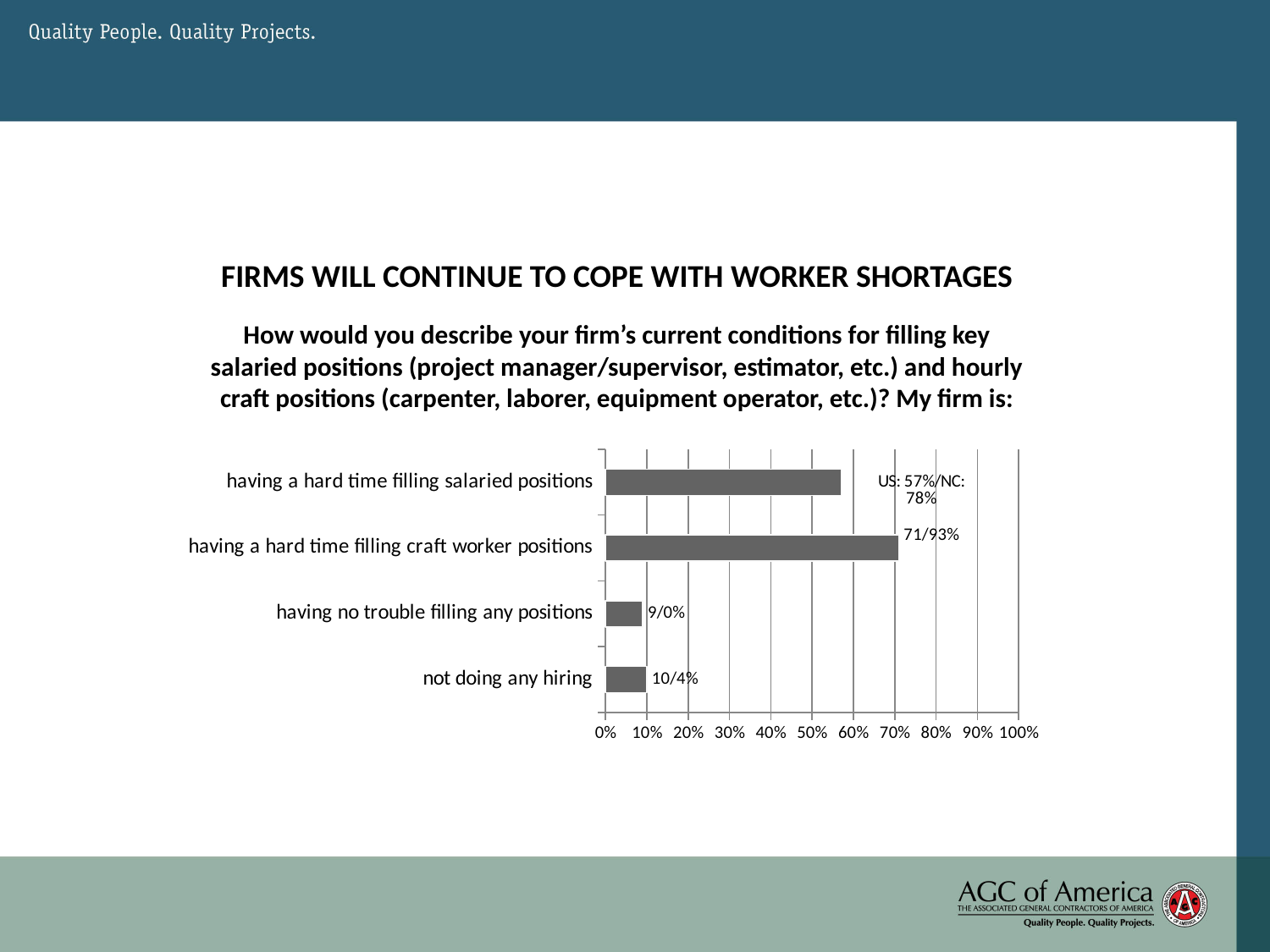

FIRMS WILL CONTINUE TO COPE WITH WORKER SHORTAGES

How would you describe your firm’s current conditions for filling key salaried positions (project manager/supervisor, estimator, etc.) and hourly craft positions (carpenter, laborer, equipment operator, etc.)? My firm is:

### Chart

| Category | percentage |
|---|---|
| not doing any hiring | 0.1 |
| having no trouble filling any positions | 0.09 |
| having a hard time filling craft worker positions  | 0.71 |
| having a hard time filling salaried positions | 0.57 |
Source: AGC Construction Outlook Survey, January 2018. Total responses: 1,046